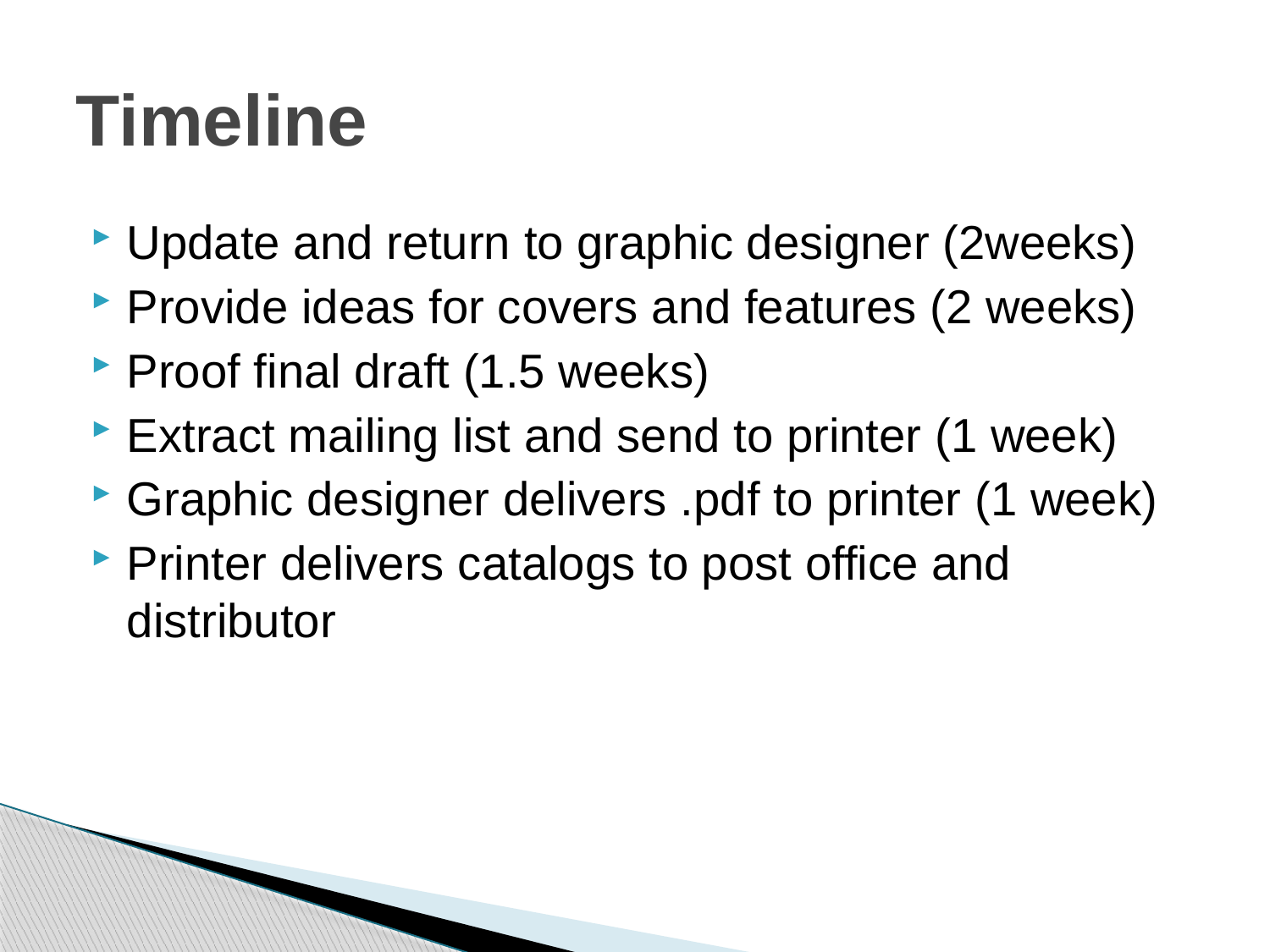

# Timeline
Update and return to graphic designer (2weeks)
Provide ideas for covers and features (2 weeks)
Proof final draft (1.5 weeks)
Extract mailing list and send to printer (1 week)
Graphic designer delivers .pdf to printer (1 week)
Printer delivers catalogs to post office and distributor